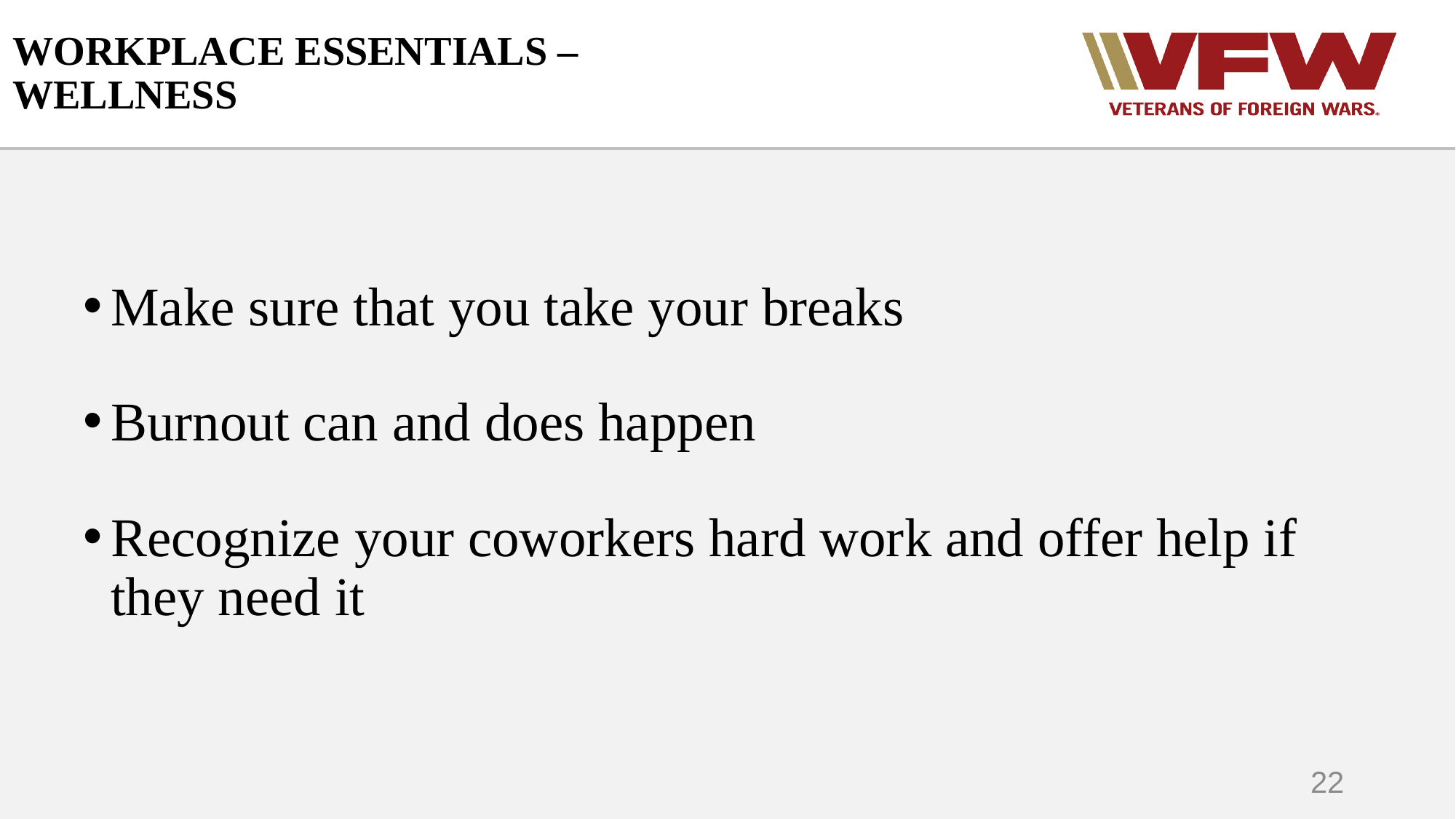

# WORKPLACE ESSENTIALS – WELLNESS
Make sure that you take your breaks

Burnout can and does happen

Recognize your coworkers hard work and offer help if they need it

22